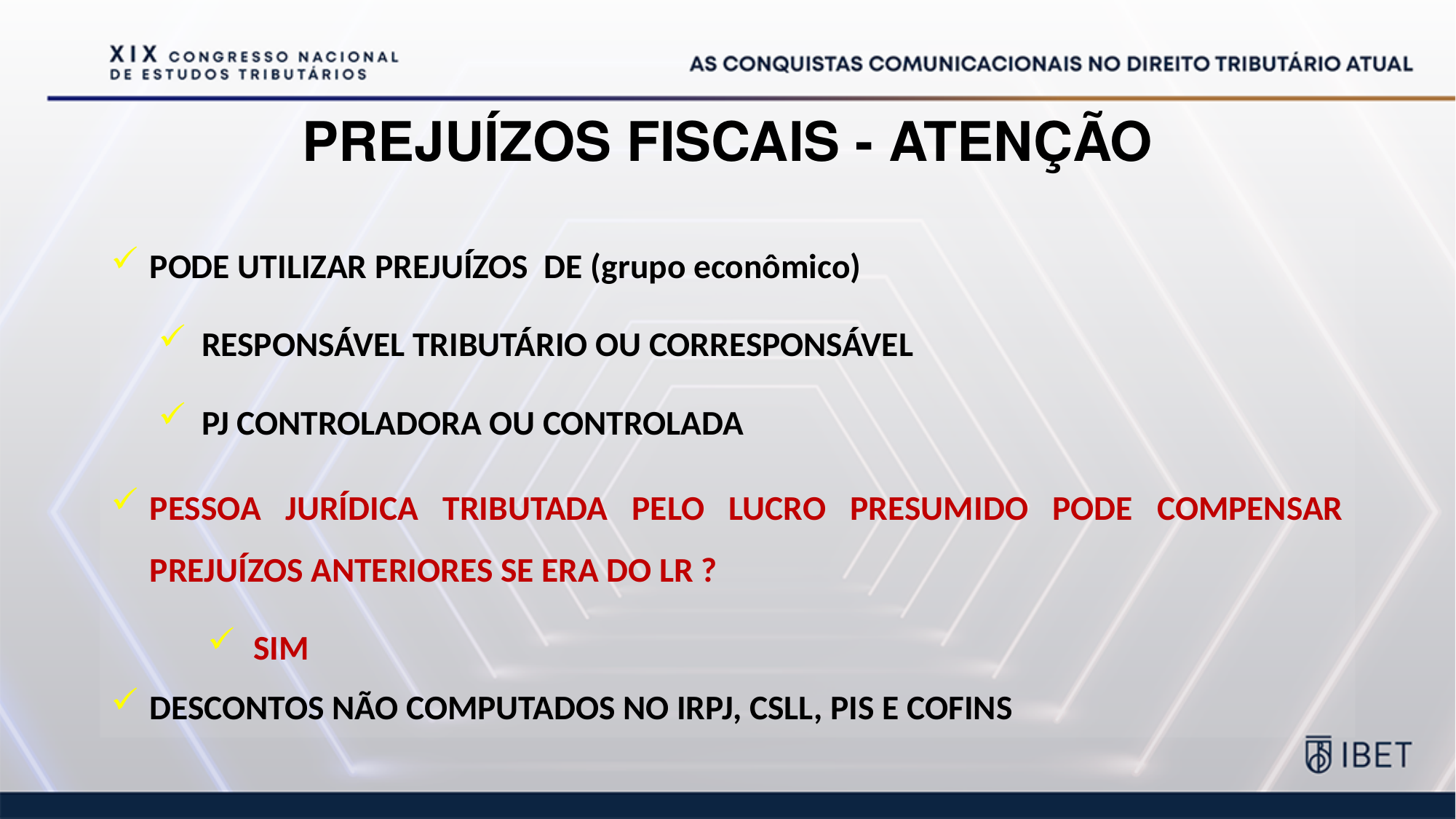

# PREJUÍZOS FISCAIS - ATENÇÃO
PODE UTILIZAR PREJUÍZOS  DE (grupo econômico)
RESPONSÁVEL TRIBUTÁRIO OU CORRESPONSÁVEL
PJ CONTROLADORA OU CONTROLADA
PESSOA JURÍDICA TRIBUTADA PELO LUCRO PRESUMIDO PODE COMPENSAR PREJUÍZOS ANTERIORES SE ERA DO LR ?
SIM
DESCONTOS NÃO COMPUTADOS NO IRPJ, CSLL, PIS E COFINS